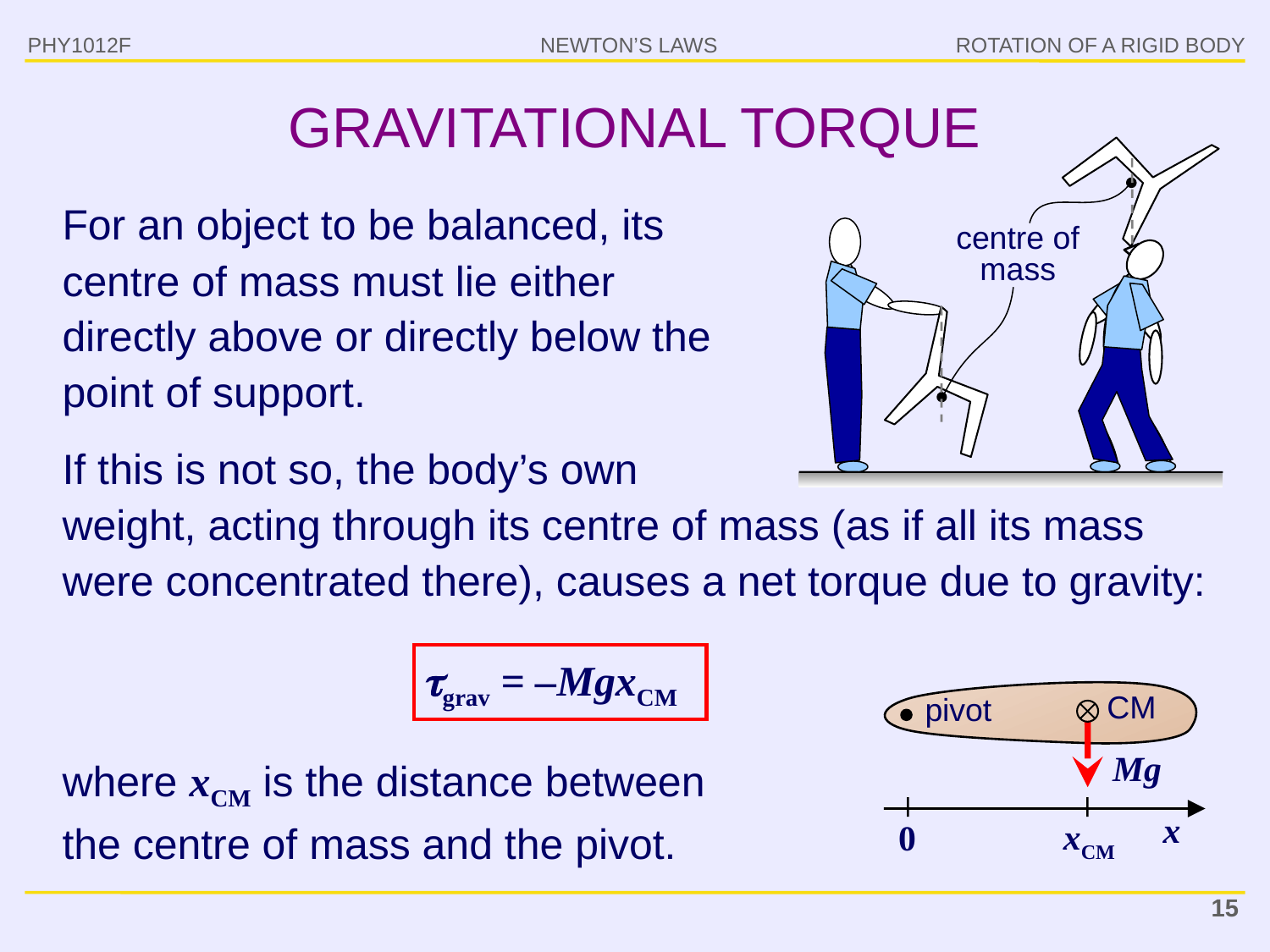

PHY1012F
ROTATION OF A RIGID BODY
# GRAVITATIONAL TORQUE

For an object to be balanced, its centre of mass must lie either directly above or directly below the point of support.

centre of mass

If this is not so, the body’s own
weight, acting through its centre of mass (as if all its mass were concentrated there), causes a net torque due to gravity:

pivot

τgrav = –MgxCM

CM

Mg
where xCM is the distance between the centre of mass and the pivot.
x

xCM
0

15